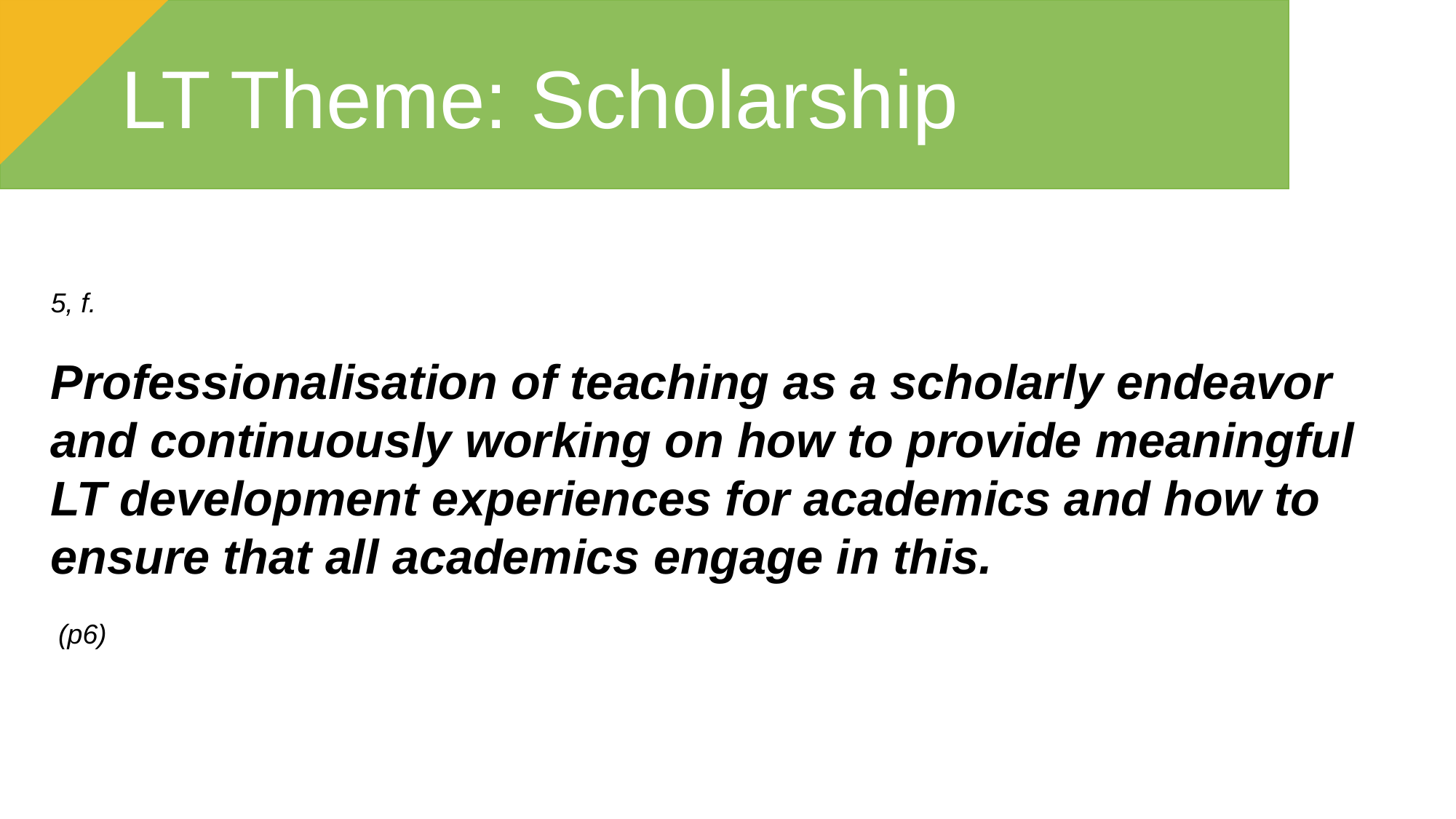

LT Theme: Scholarship
5, f.

Professionalisation of teaching as a scholarly endeavor and continuously working on how to provide meaningful LT development experiences for academics and how to ensure that all academics engage in this.

 (p6)